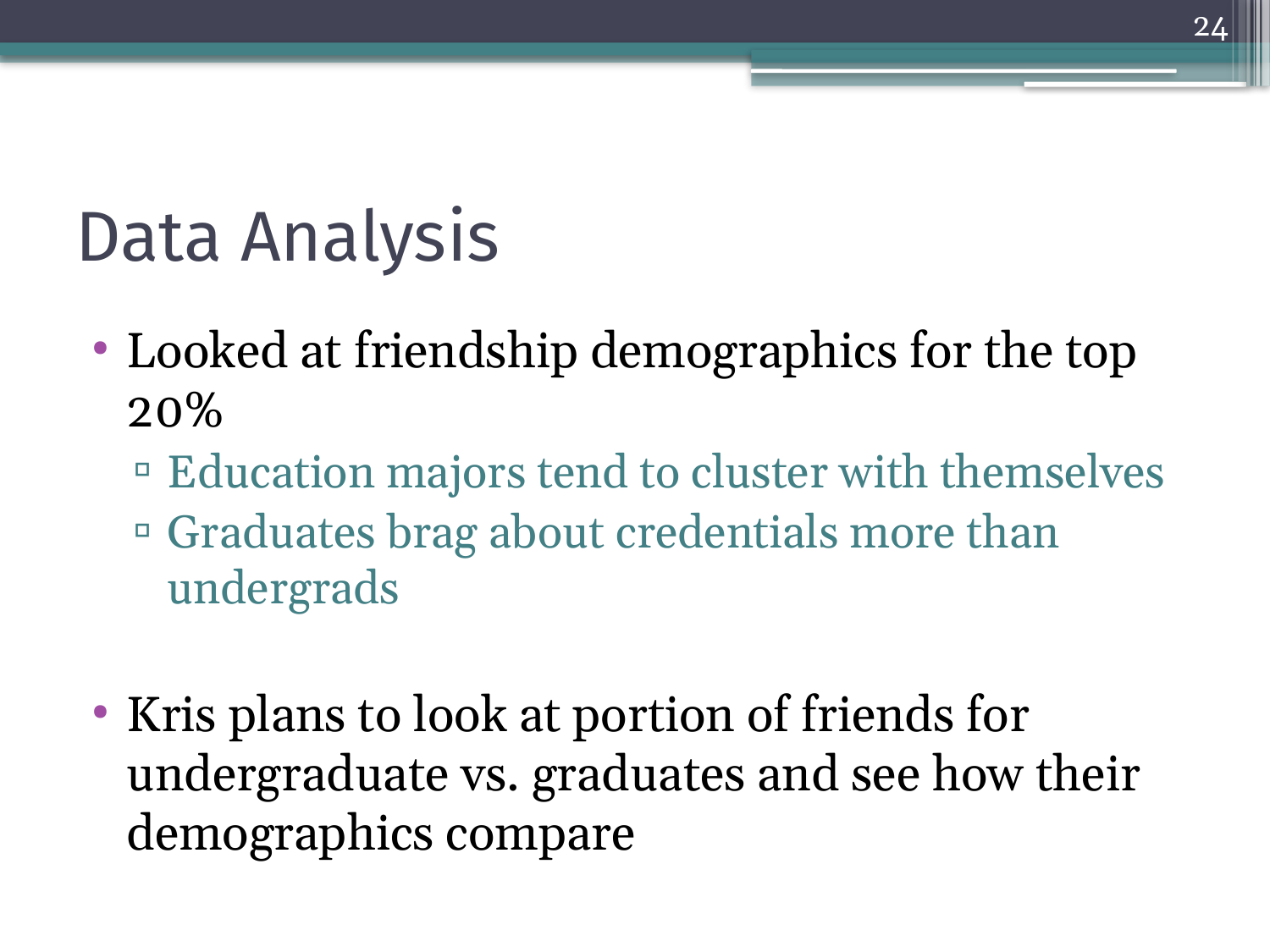

24
# Data Analysis
Looked at friendship demographics for the top 20%
Education majors tend to cluster with themselves
Graduates brag about credentials more than undergrads

Kris plans to look at portion of friends for undergraduate vs. graduates and see how their demographics compare